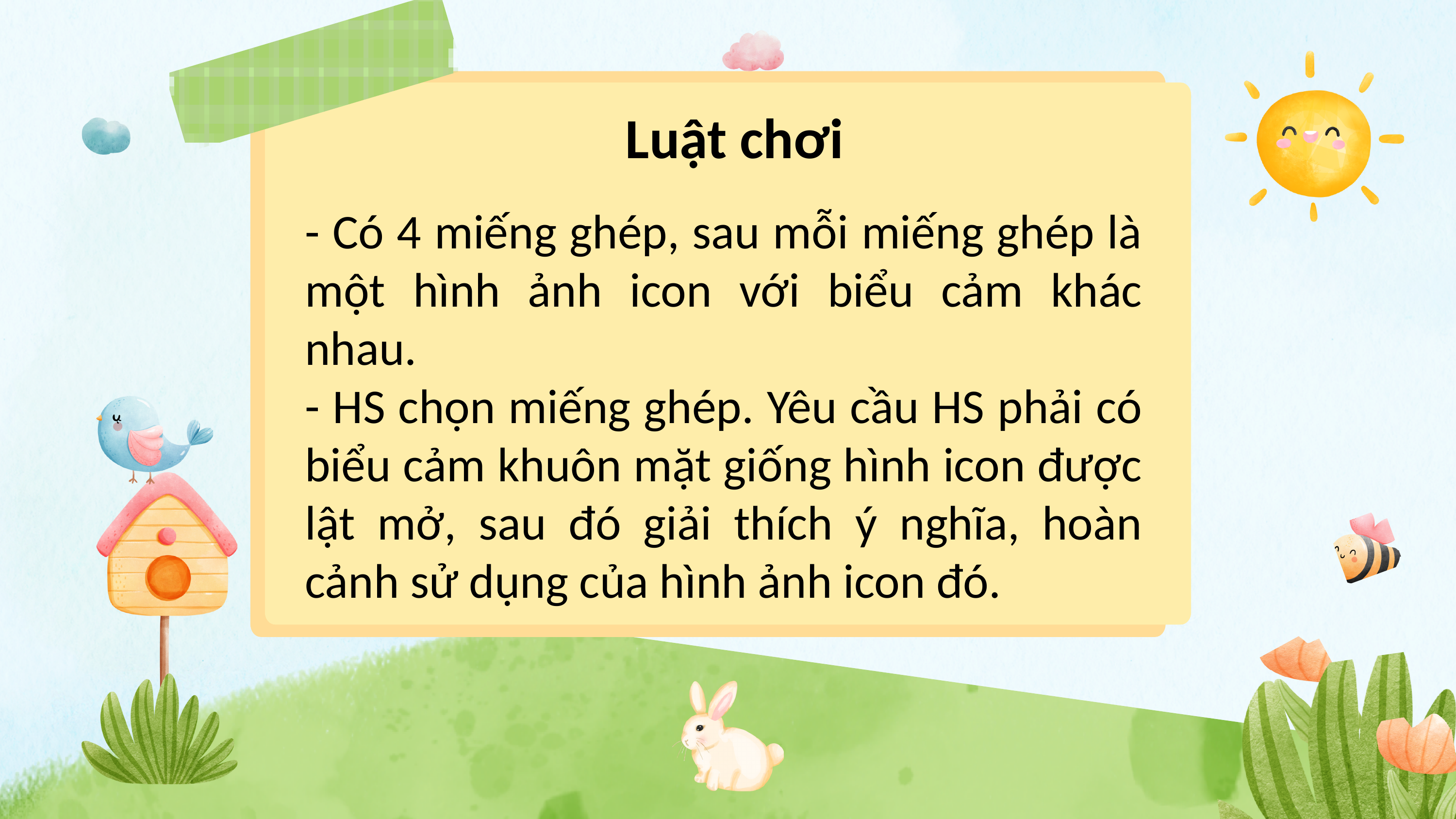

Luật chơi

- Có 4 miếng ghép, sau mỗi miếng ghép là một hình ảnh icon với biểu cảm khác nhau.
- HS chọn miếng ghép. Yêu cầu HS phải có biểu cảm khuôn mặt giống hình icon được lật mở, sau đó giải thích ý nghĩa, hoàn cảnh sử dụng của hình ảnh icon đó.